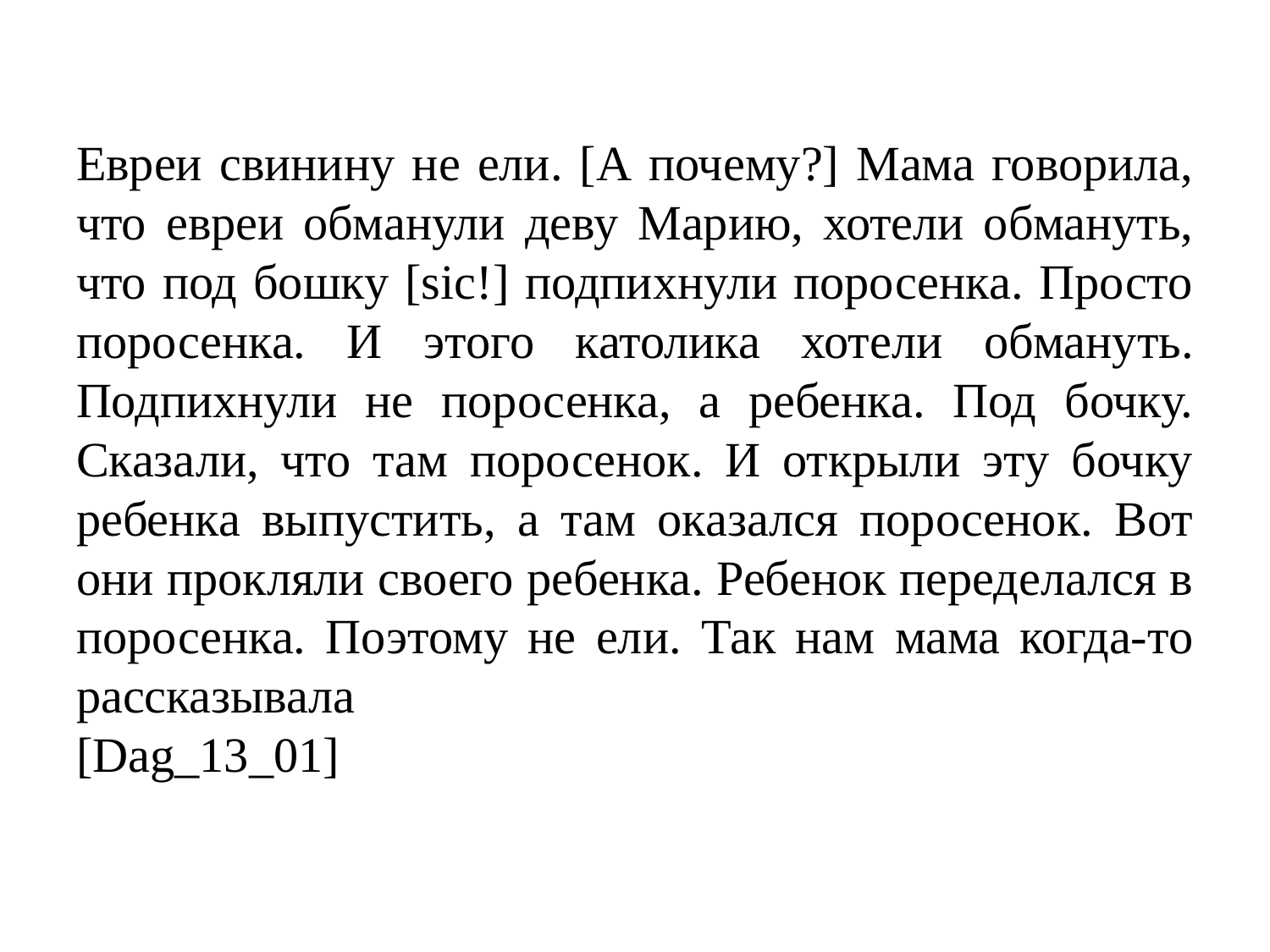

# Евреи свинину не ели. [А почему?] Мама говорила, что евреи обманули деву Марию, хотели обмануть, что под бошку [sic!] подпихнули поросенка. Просто поросенка. И этого католика хотели обмануть. Подпихнули не поросенка, а ребенка. Под бочку. Сказали, что там поросенок. И открыли эту бочку ребенка выпустить, а там оказался поросенок. Вот они прокляли своего ребенка. Ребенок переделался в поросенка. Поэтому не ели. Так нам мама когда-то рассказывала [Dag_13_01]